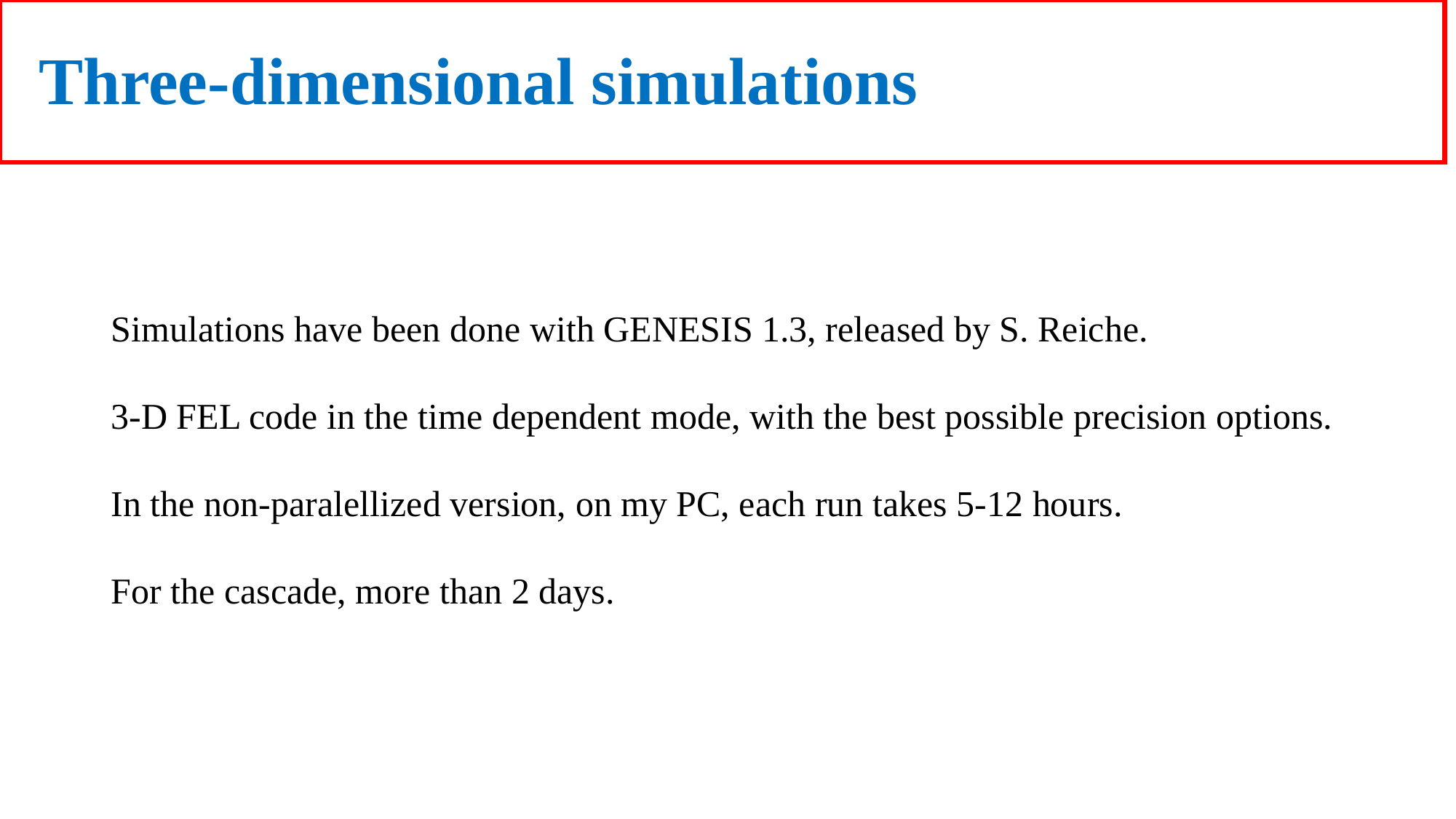

Three-dimensional simulations
Simulations have been done with GENESIS 1.3, released by S. Reiche.

3-D FEL code in the time dependent mode, with the best possible precision options.

In the non-paralellized version, on my PC, each run takes 5-12 hours.

For the cascade, more than 2 days.